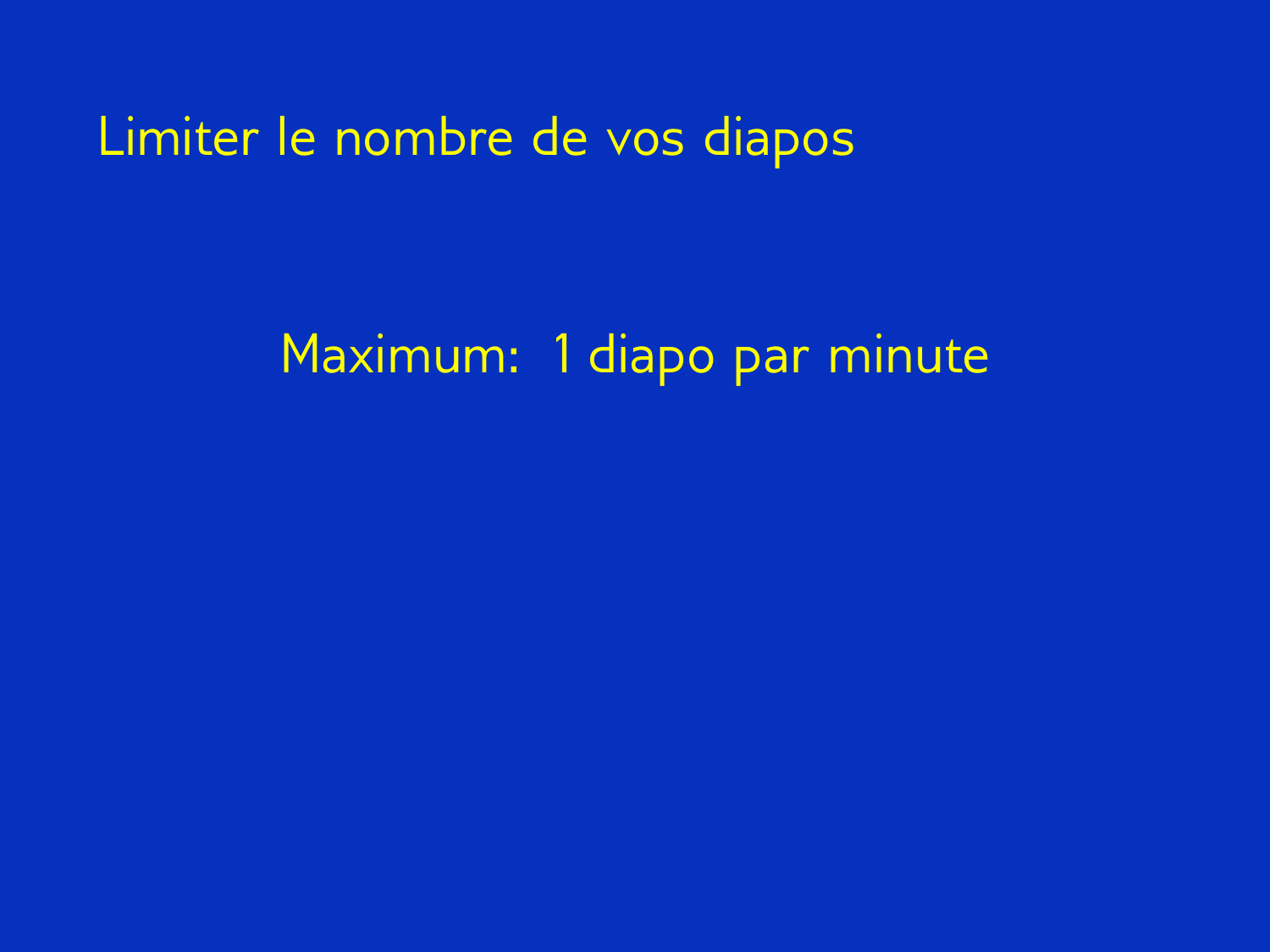

Limiter le nombre de vos diapos

Maximum:  1 diapo par minute